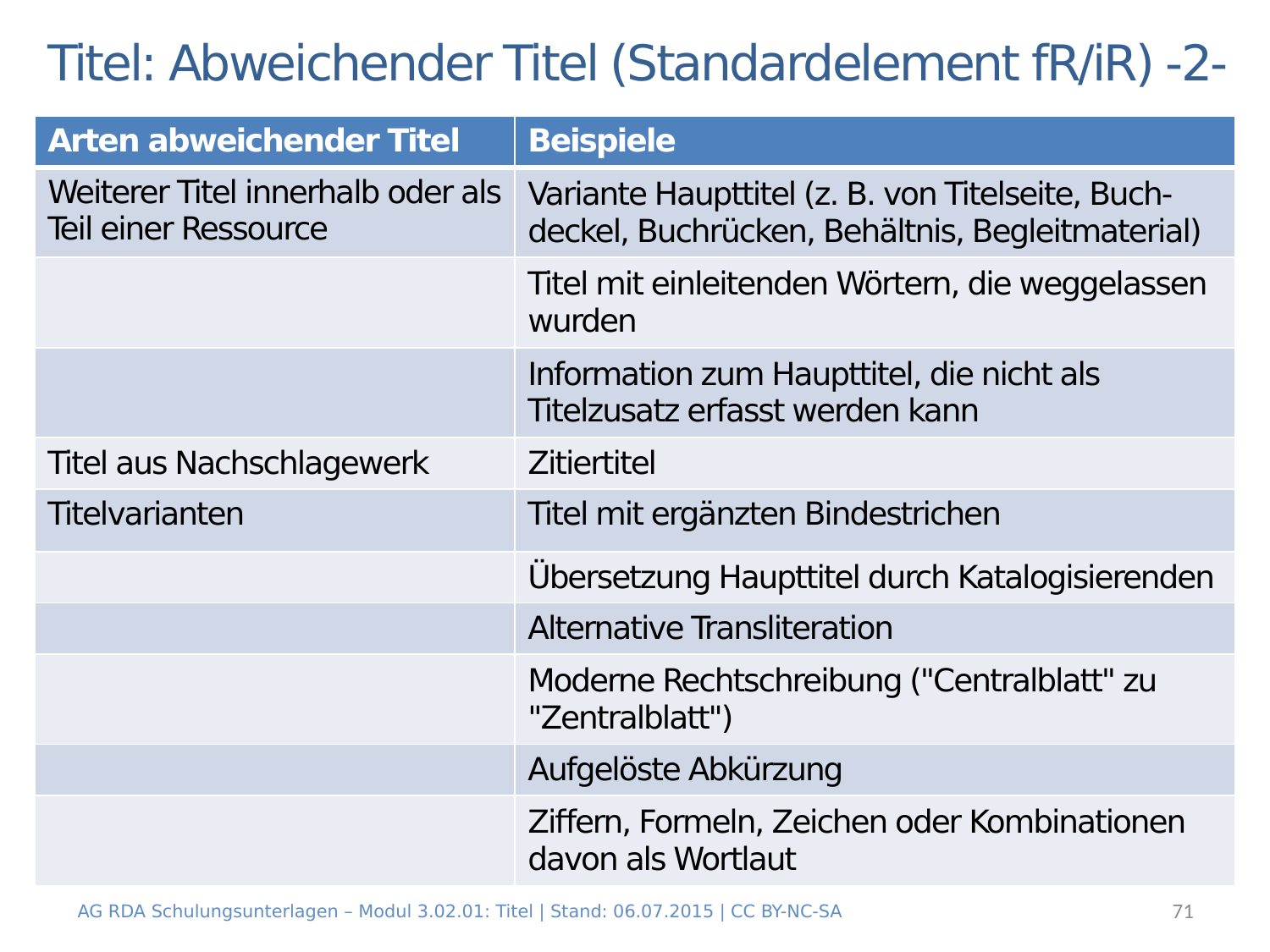

# Titel: Abweichender Titel (Standardelement fR/iR) -2-

| Arten abweichender Titel | Beispiele |
| --- | --- |
| Weiterer Titel innerhalb oder als Teil einer Ressource | Variante Haupttitel (z. B. von Titelseite, Buch-deckel, Buchrücken, Behältnis, Begleitmaterial) |
|  | Titel mit einleitenden Wörtern, die weggelassen wurden |
|  | Information zum Haupttitel, die nicht als Titelzusatz erfasst werden kann |
| Titel aus Nachschlagewerk | Zitiertitel |
| Titelvarianten | Titel mit ergänzten Bindestrichen |
|  | Übersetzung Haupttitel durch Katalogisierenden |
|  | Alternative Transliteration |
|  | Moderne Rechtschreibung ("Centralblatt" zu "Zentralblatt") |
|  | Aufgelöste Abkürzung |
|  | Ziffern, Formeln, Zeichen oder Kombinationen davon als Wortlaut |
AG RDA Schulungsunterlagen – Modul 3.02.01: Titel | Stand: 06.07.2015 | CC BY-NC-SA
71